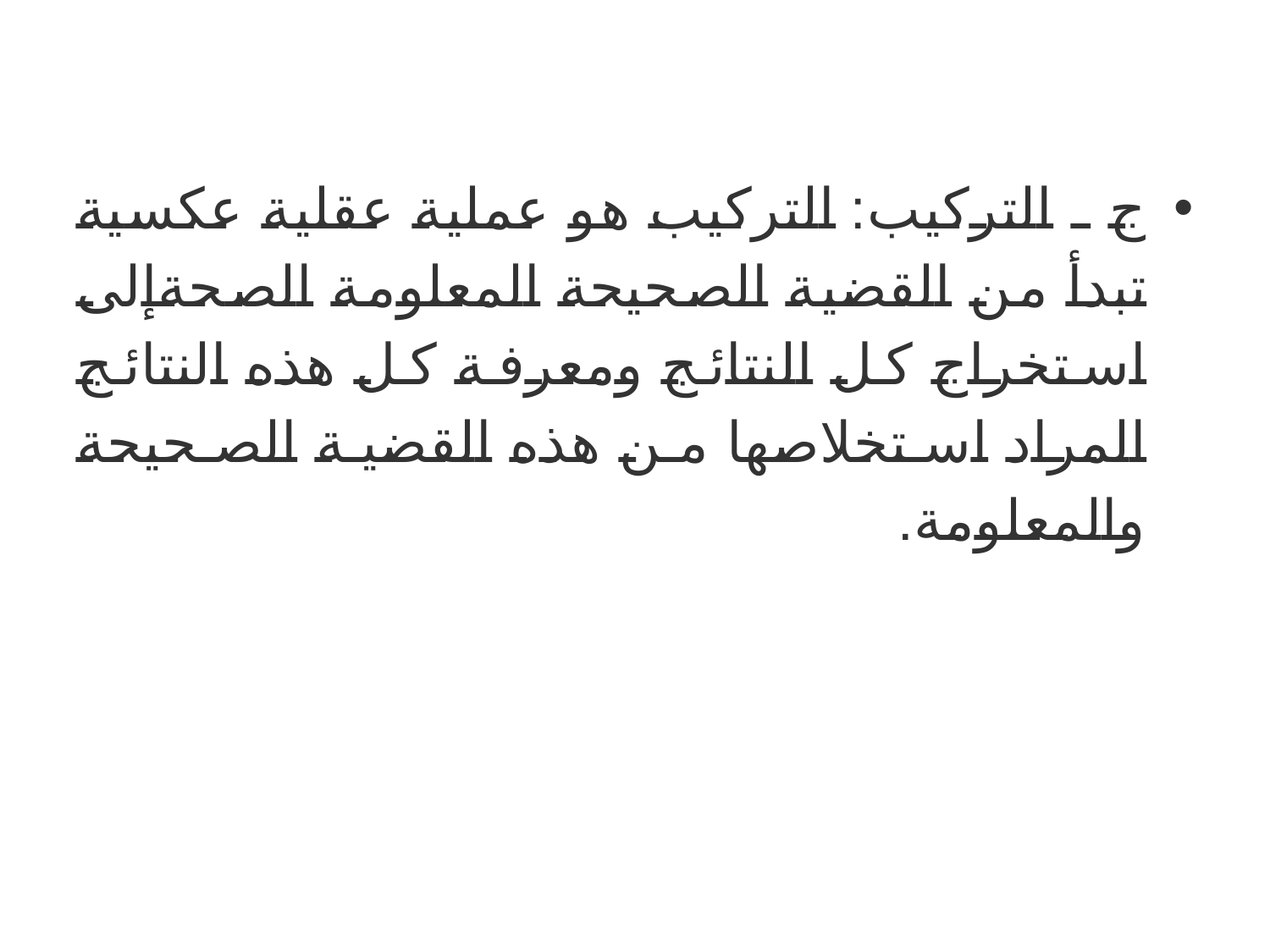

ج ـ التركيب: التركيب هو عملية عقلية عكسية تبدأ من القضية الصحيحة المعلومة الصحةإلى استخراج كل النتائج ومعرفة كل هذه النتائج المراد استخلاصها من هذه القضية الصحيحة والمعلومة.